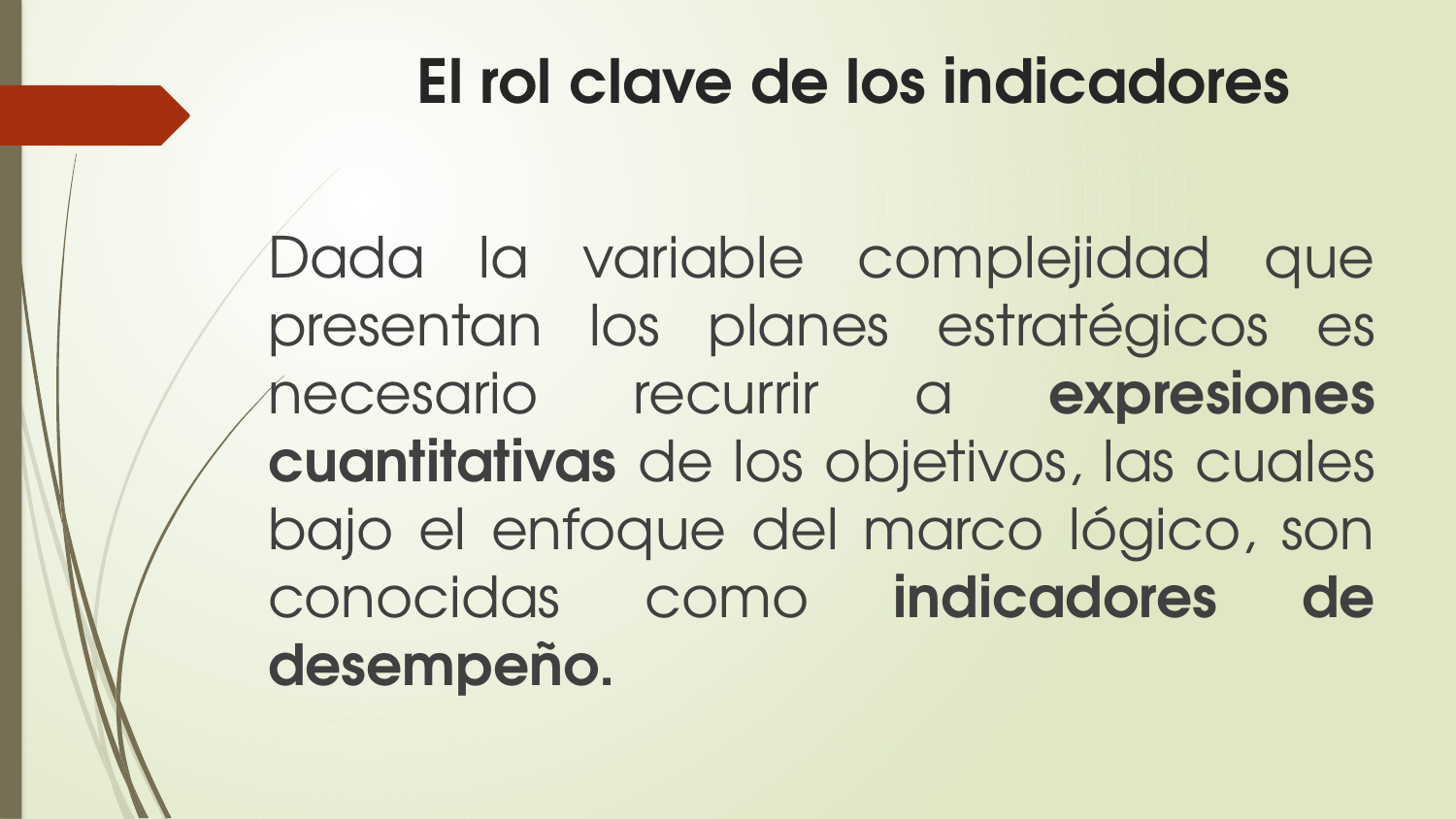

# El rol clave de los indicadores
Dada la variable complejidad que presentan los planes estratégicos es necesario recurrir a expresiones cuantitativas de los objetivos, las cuales bajo el enfoque del marco lógico, son conocidas como indicadores de desempeño.